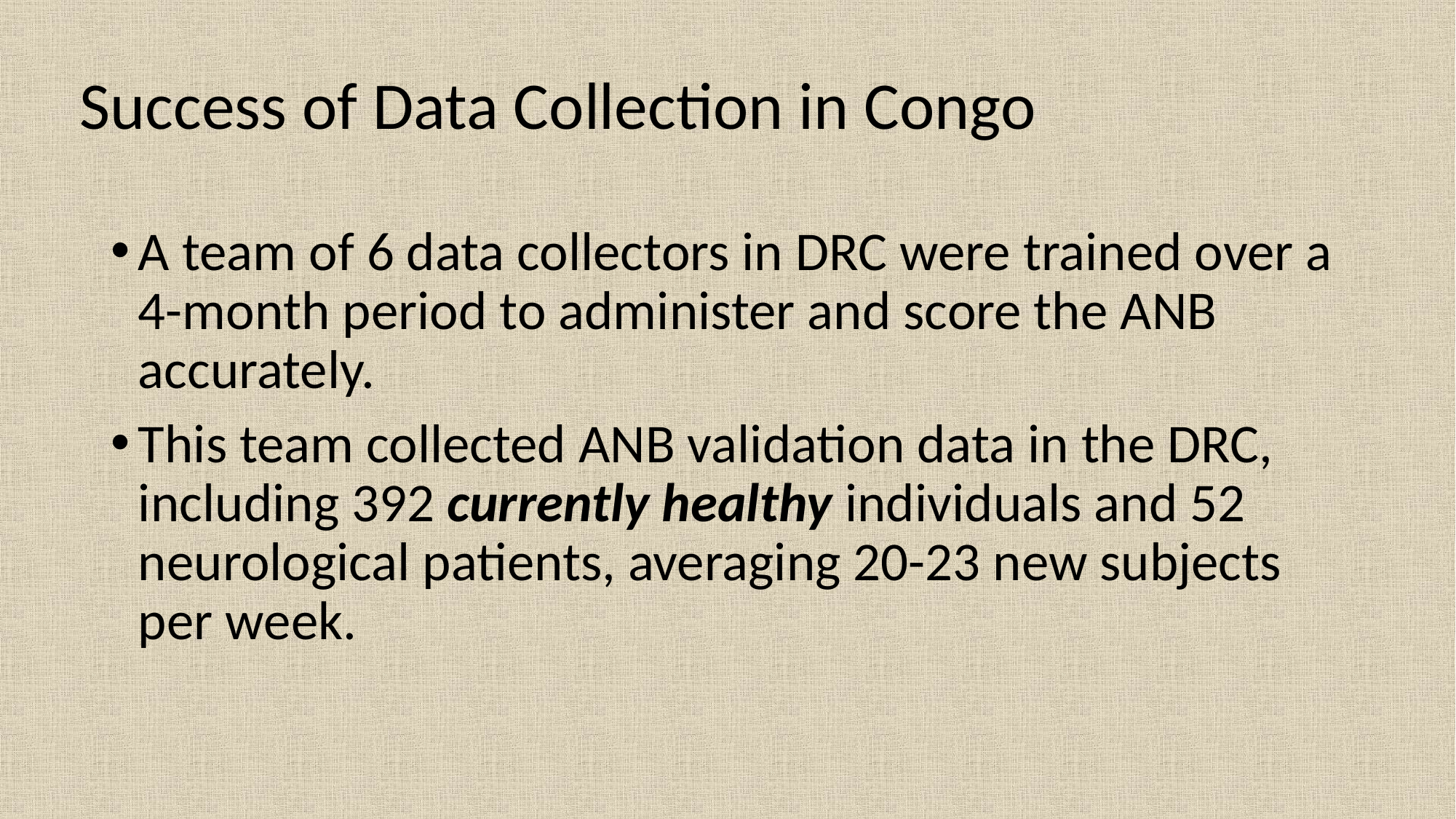

# Success of Data Collection in Congo
A team of 6 data collectors in DRC were trained over a 4-month period to administer and score the ANB accurately.
This team collected ANB validation data in the DRC, including 392 currently healthy individuals and 52 neurological patients, averaging 20-23 new subjects per week.